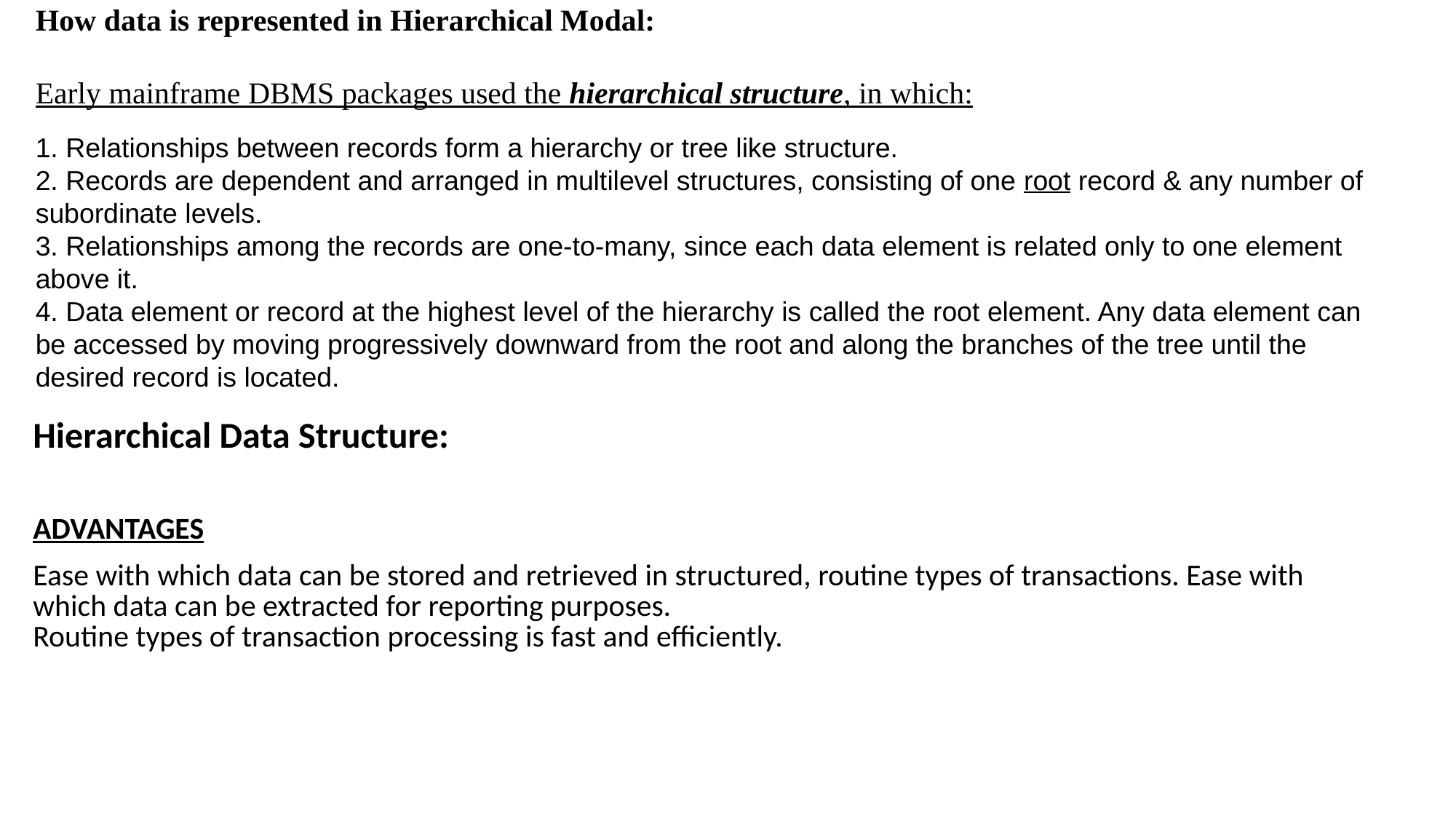

How data is represented in Hierarchical Modal:

Early mainframe DBMS packages used the hierarchical structure, in which:

1. Relationships between records form a hierarchy or tree like structure.
2. Records are dependent and arranged in multilevel structures, consisting of one root record & any number of subordinate levels.
3. Relationships among the records are one-to-many, since each data element is related only to one element above it.
4. Data element or record at the highest level of the hierarchy is called the root element. Any data element can be accessed by moving progressively downward from the root and along the branches of the tree until the desired record is located.
|  |
| --- |
| Hierarchical Data Structure: |
| ADVANTAGES |
| --- |
| Ease with which data can be stored and retrieved in structured, routine types of transactions. Ease with which data can be extracted for reporting purposes. Routine types of transaction processing is fast and efficiently. |